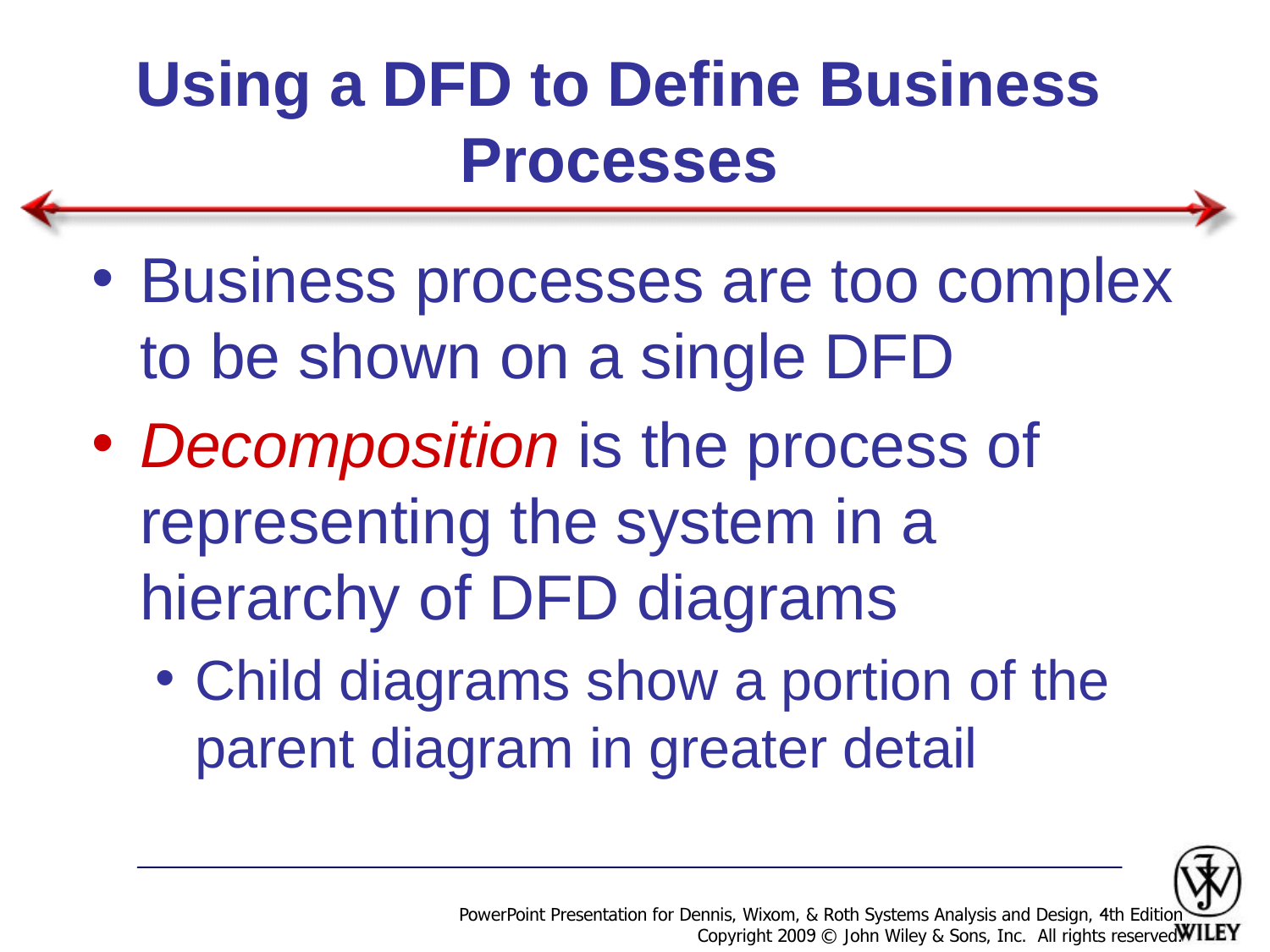

# Using a DFD to Define Business Processes
Business processes are too complex to be shown on a single DFD
Decomposition is the process of representing the system in a hierarchy of DFD diagrams
Child diagrams show a portion of the parent diagram in greater detail

PowerPoint Presentation for Dennis, Wixom, & Roth Systems Analysis and Design, 4th Edition
Copyright 2009 © John Wiley & Sons, Inc.  All rights reserved.